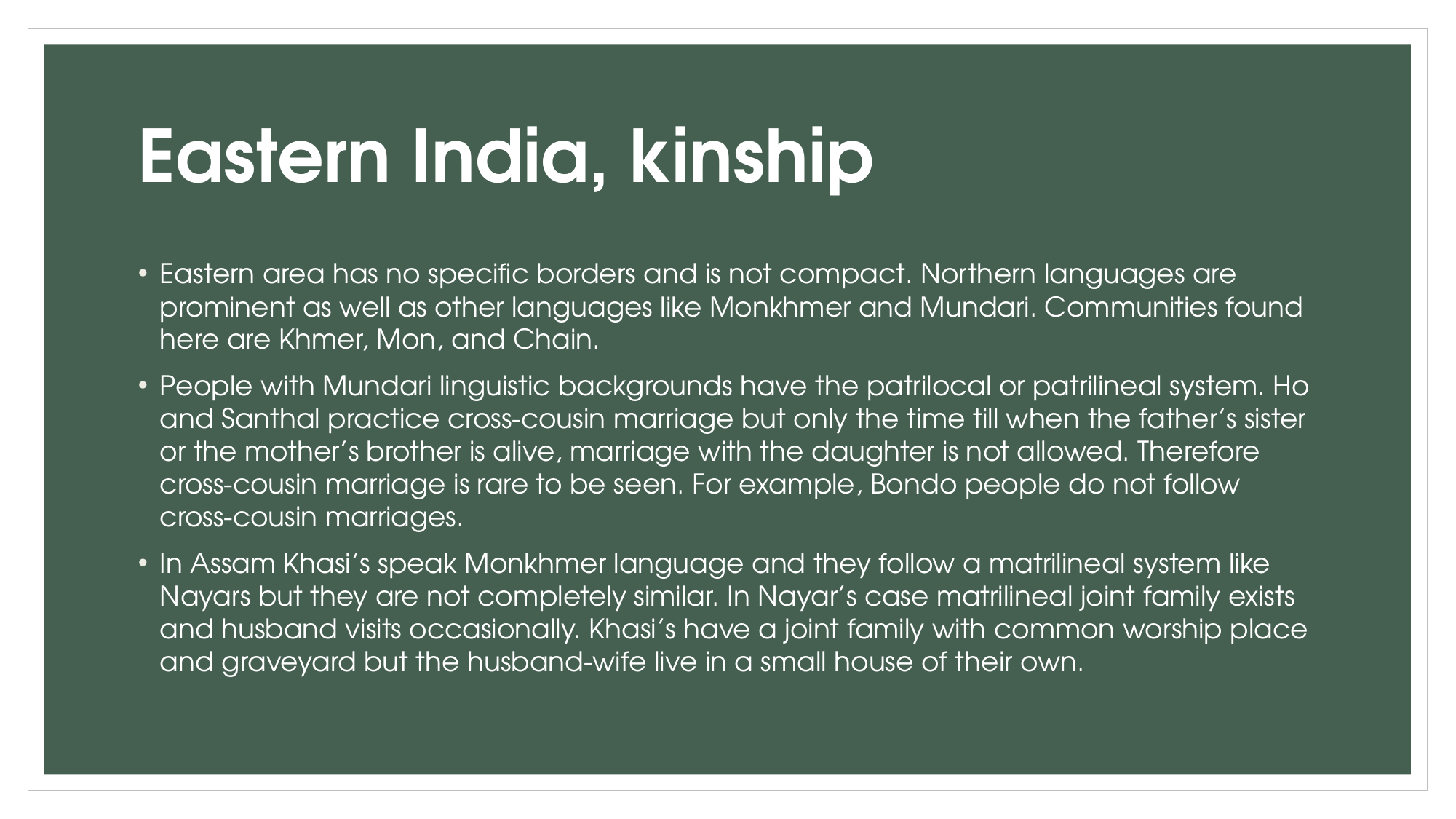

# Eastern India, kinship
Eastern area has no specific borders and is not compact. Northern languages are prominent as well as other languages like Monkhmer and Mundari. Communities found here are Khmer, Mon, and Chain.
People with Mundari linguistic backgrounds have the patrilocal or patrilineal system. Ho and Santhal practice cross-cousin marriage but only the time till when the father’s sister or the mother’s brother is alive, marriage with the daughter is not allowed. Therefore cross-cousin marriage is rare to be seen. For example, Bondo people do not follow cross-cousin marriages.
In Assam Khasi’s speak Monkhmer language and they follow a matrilineal system like Nayars but they are not completely similar. In Nayar’s case matrilineal joint family exists and husband visits occasionally. Khasi’s have a joint family with common worship place and graveyard but the husband-wife live in a small house of their own.